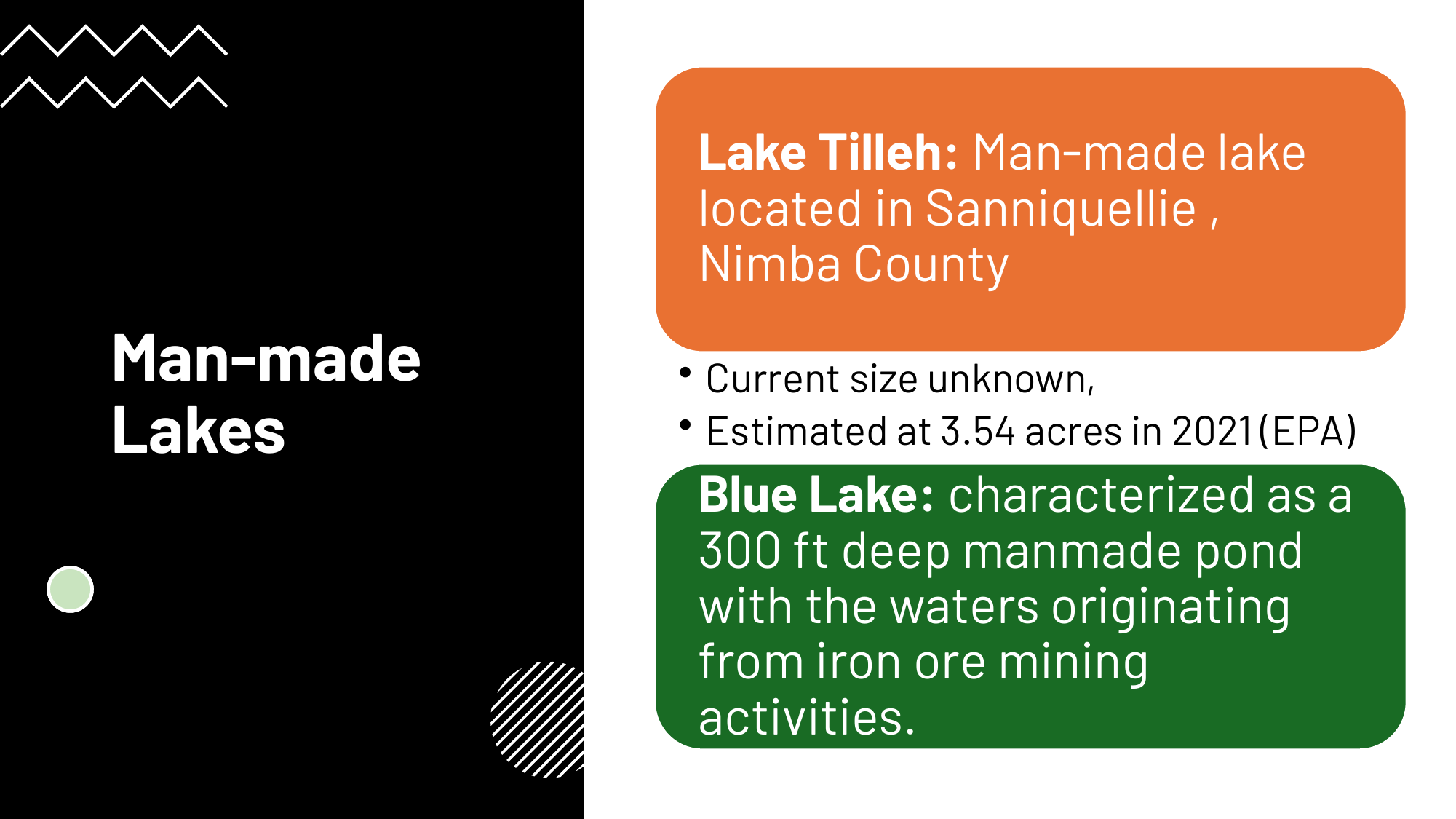

Lake Tilleh: Man-made lake located in Sanniquellie , Nimba County
Current size unknown,
Estimated at 3.54 acres in 2021 (EPA)
Blue Lake: characterized as a 300 ft deep manmade pond with the waters originating from iron ore mining activities.
# Man-made Lakes